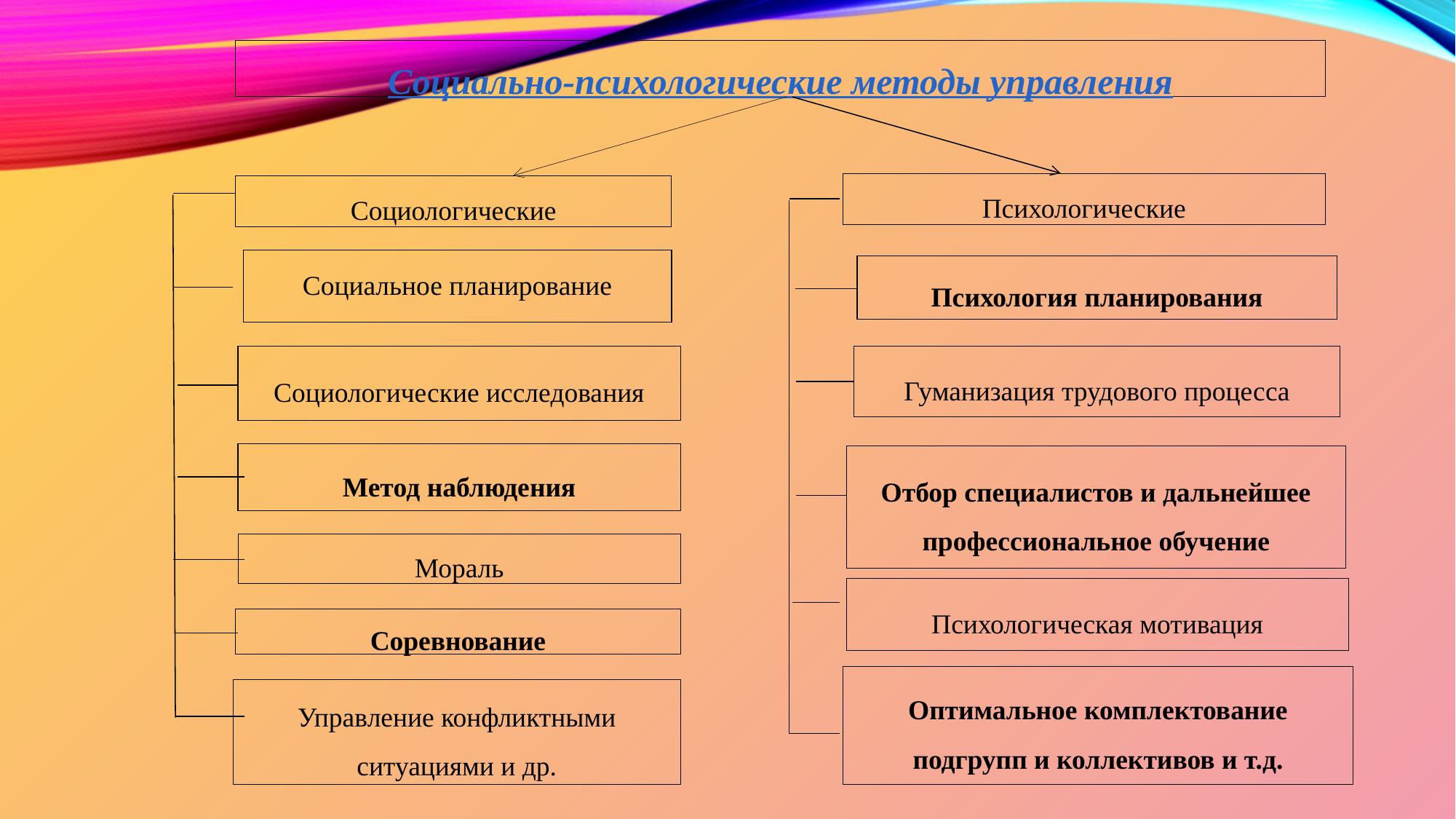

Социально-психологические методы управления
Психологические
Социологические
Психология планирования
Социологические исследования
Гуманизация трудового процесса
Метод наблюдения
Отбор специалистов и дальнейшее профессиональное обучение
Мораль
Психологическая мотивация
Соревнование
Оптимальное комплектование подгрупп и коллективов и т.д.
Управление конфликтными ситуациями и др.
| Социальное планирование |
| --- |